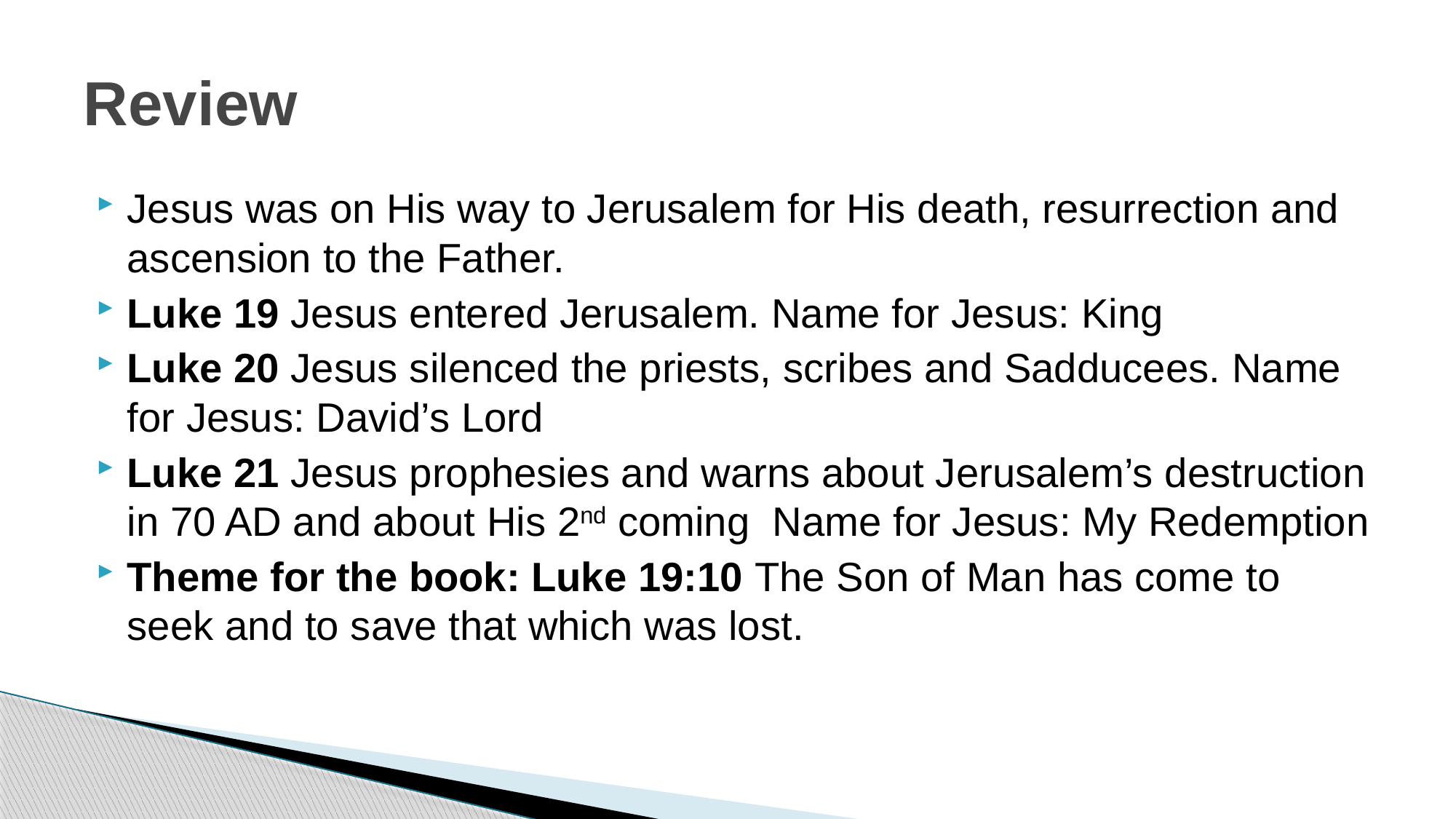

# Review
Jesus was on His way to Jerusalem for His death, resurrection and ascension to the Father.
Luke 19 Jesus entered Jerusalem. Name for Jesus: King
Luke 20 Jesus silenced the priests, scribes and Sadducees. Name for Jesus: David’s Lord
Luke 21 Jesus prophesies and warns about Jerusalem’s destruction in 70 AD and about His 2nd coming  Name for Jesus: My Redemption
Theme for the book: Luke 19:10 The Son of Man has come to seek and to save that which was lost.